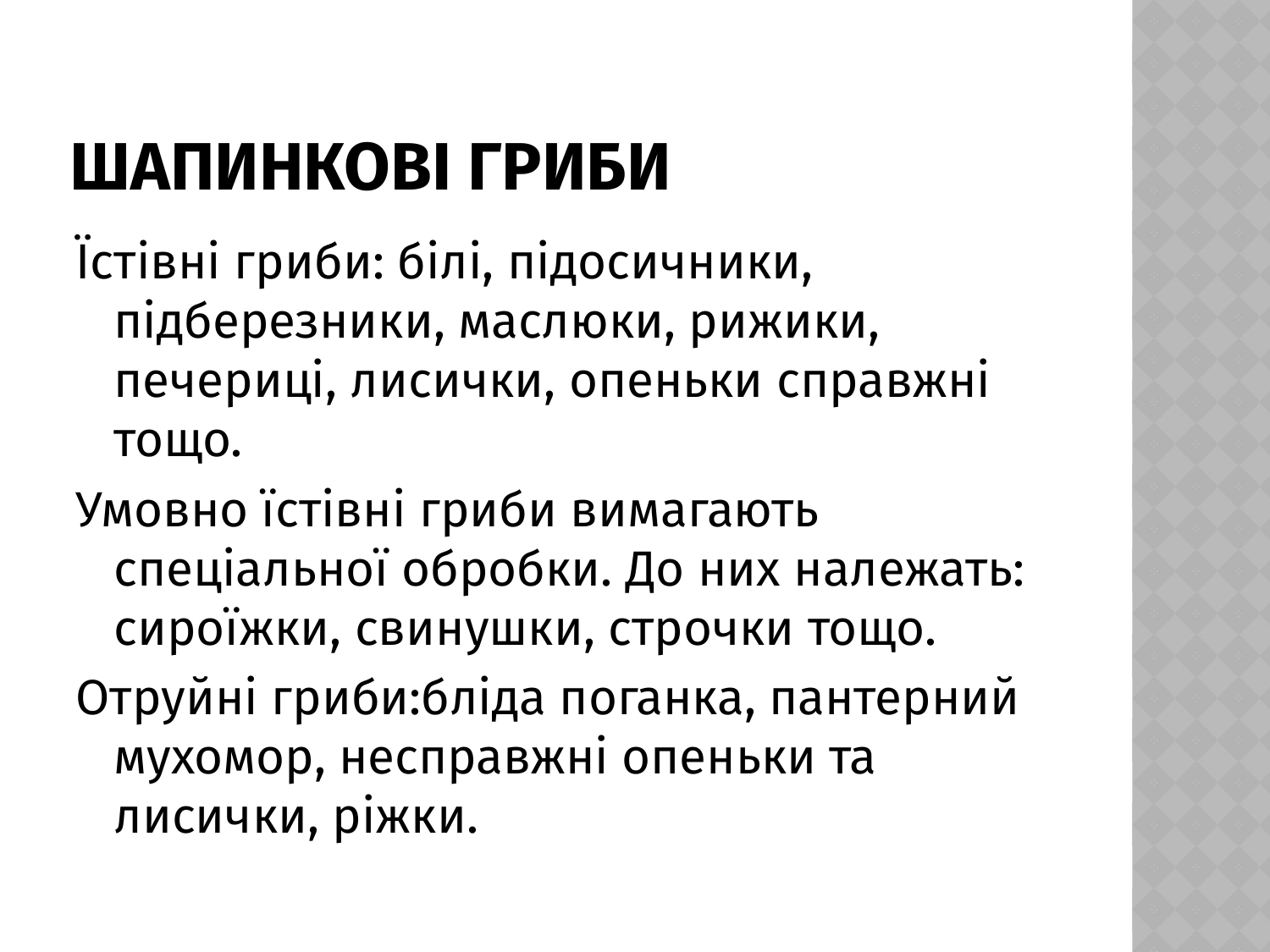

# Шапинкові гриби
Їстівні гриби: білі, підосичники, підберезники, маслюки, рижики, печериці, лисички, опеньки справжні тощо.
Умовно їстівні гриби вимагають спеціальної обробки. До них належать: сироїжки, свинушки, строчки тощо.
Отруйні гриби:бліда поганка, пантерний мухомор, несправжні опеньки та лисички, ріжки.